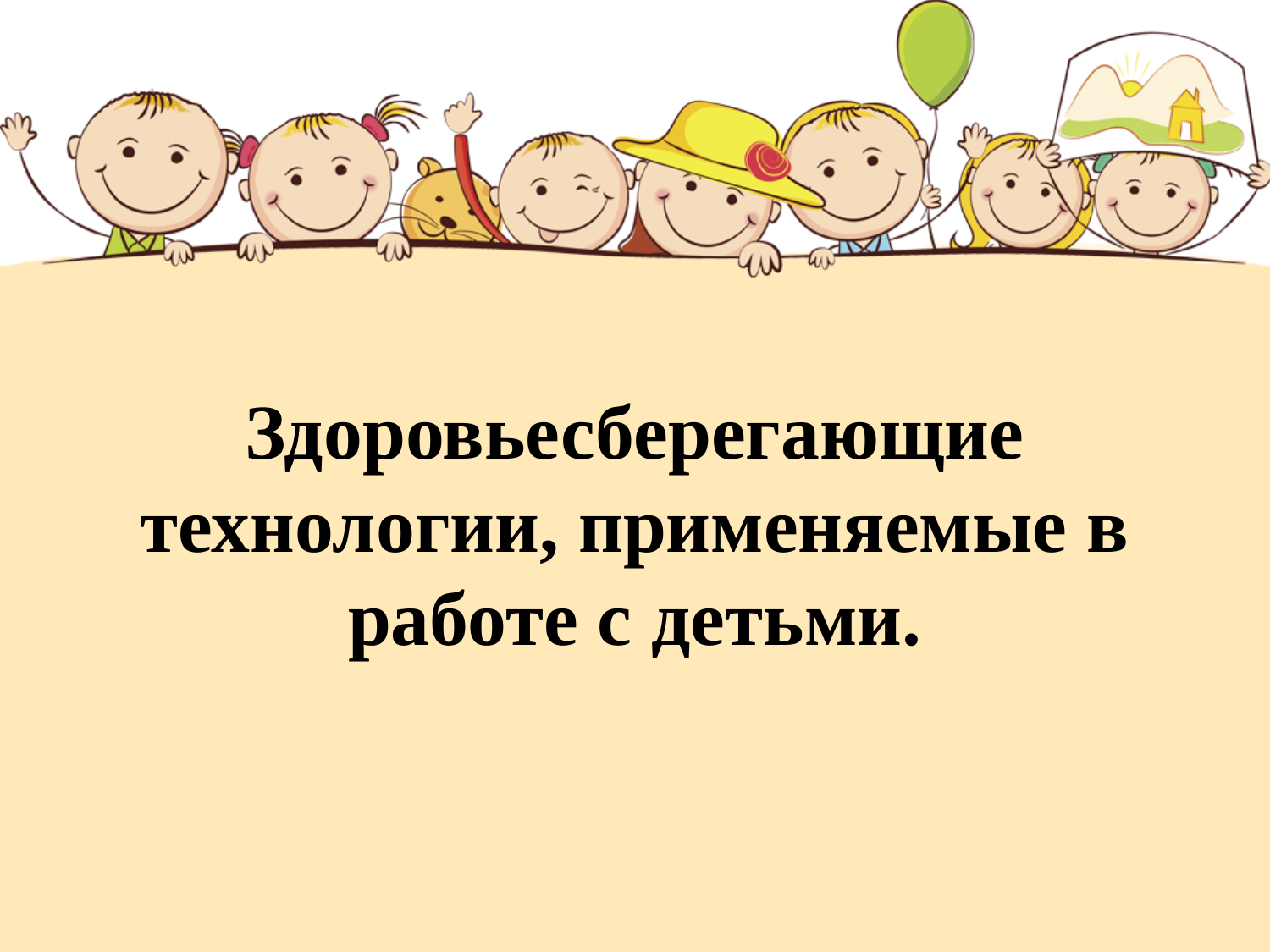

# Здоровьесберегающие технологии, применяемые в работе с детьми.